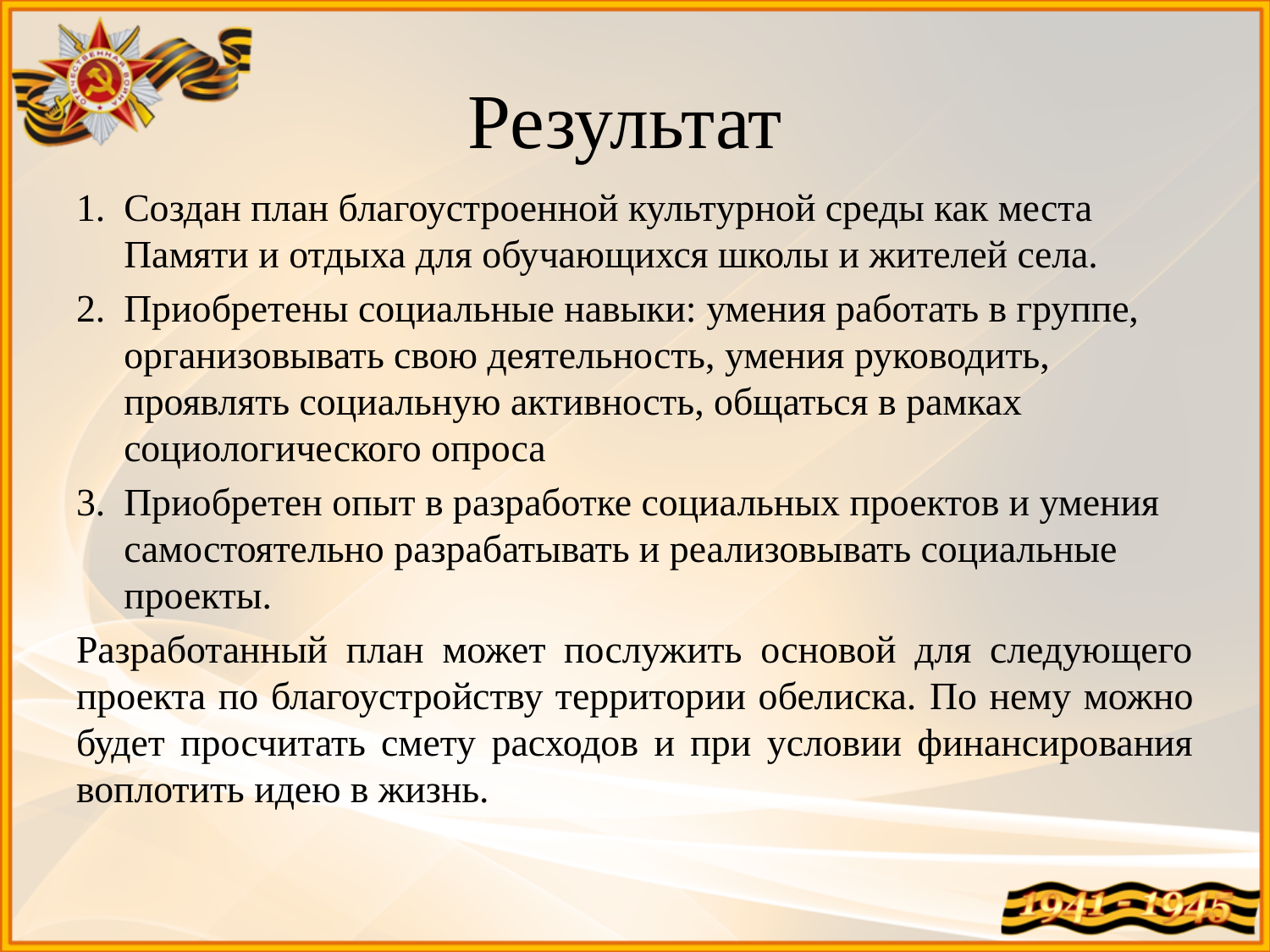

# Результат
Создан план благоустроенной культурной среды как места Памяти и отдыха для обучающихся школы и жителей села.
Приобретены социальные навыки: умения работать в группе, организовывать свою деятельность, умения руководить, проявлять социальную активность, общаться в рамках социологического опроса
Приобретен опыт в разработке социальных проектов и умения самостоятельно разрабатывать и реализовывать социальные проекты.
Разработанный план может послужить основой для следующего проекта по благоустройству территории обелиска. По нему можно будет просчитать смету расходов и при условии финансирования воплотить идею в жизнь.